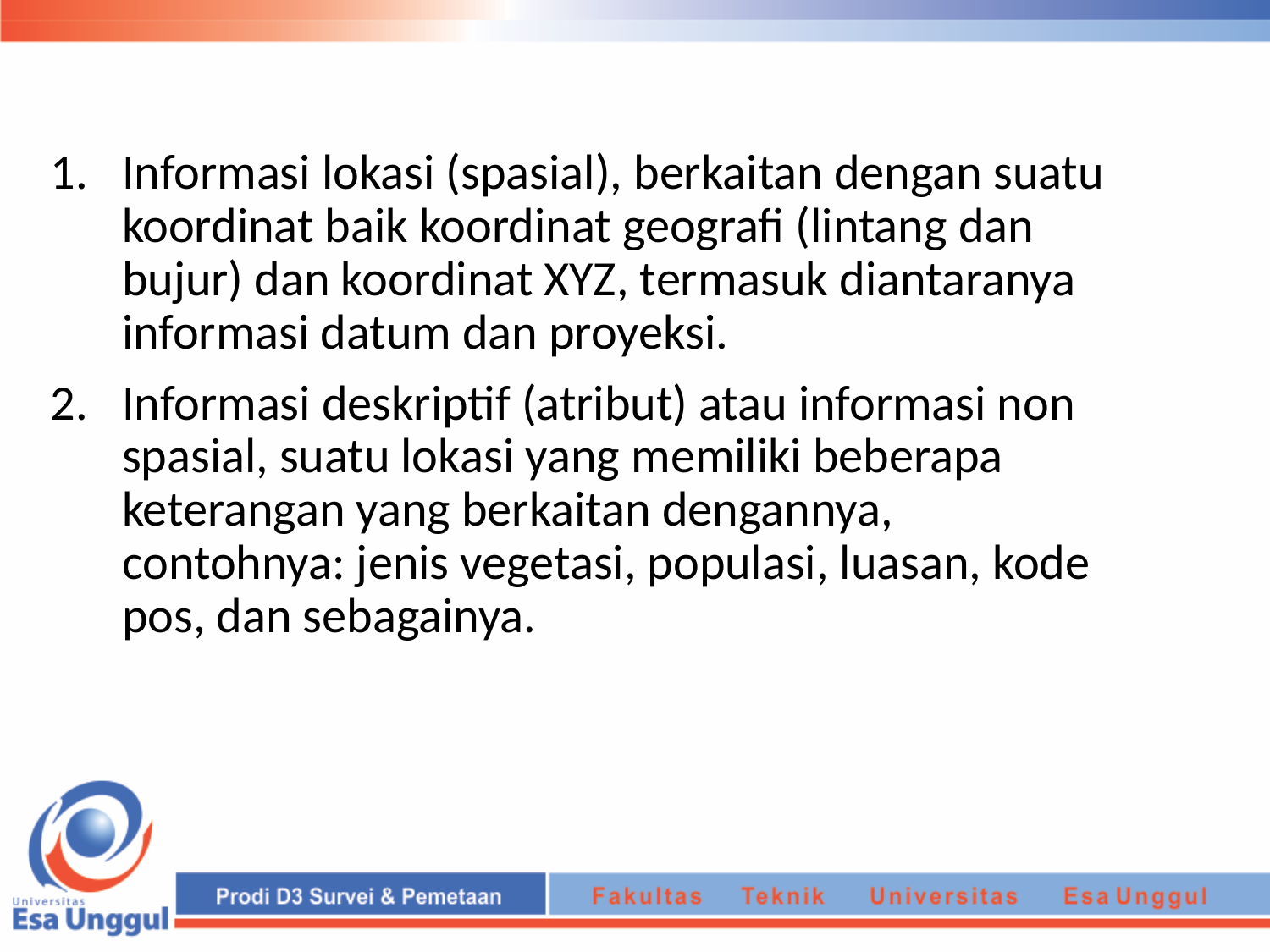

Informasi lokasi (spasial), berkaitan dengan suatu koordinat baik koordinat geografi (lintang dan bujur) dan koordinat XYZ, termasuk diantaranya informasi datum dan proyeksi.
Informasi deskriptif (atribut) atau informasi non spasial, suatu lokasi yang memiliki beberapa keterangan yang berkaitan dengannya, contohnya: jenis vegetasi, populasi, luasan, kode pos, dan sebagainya.